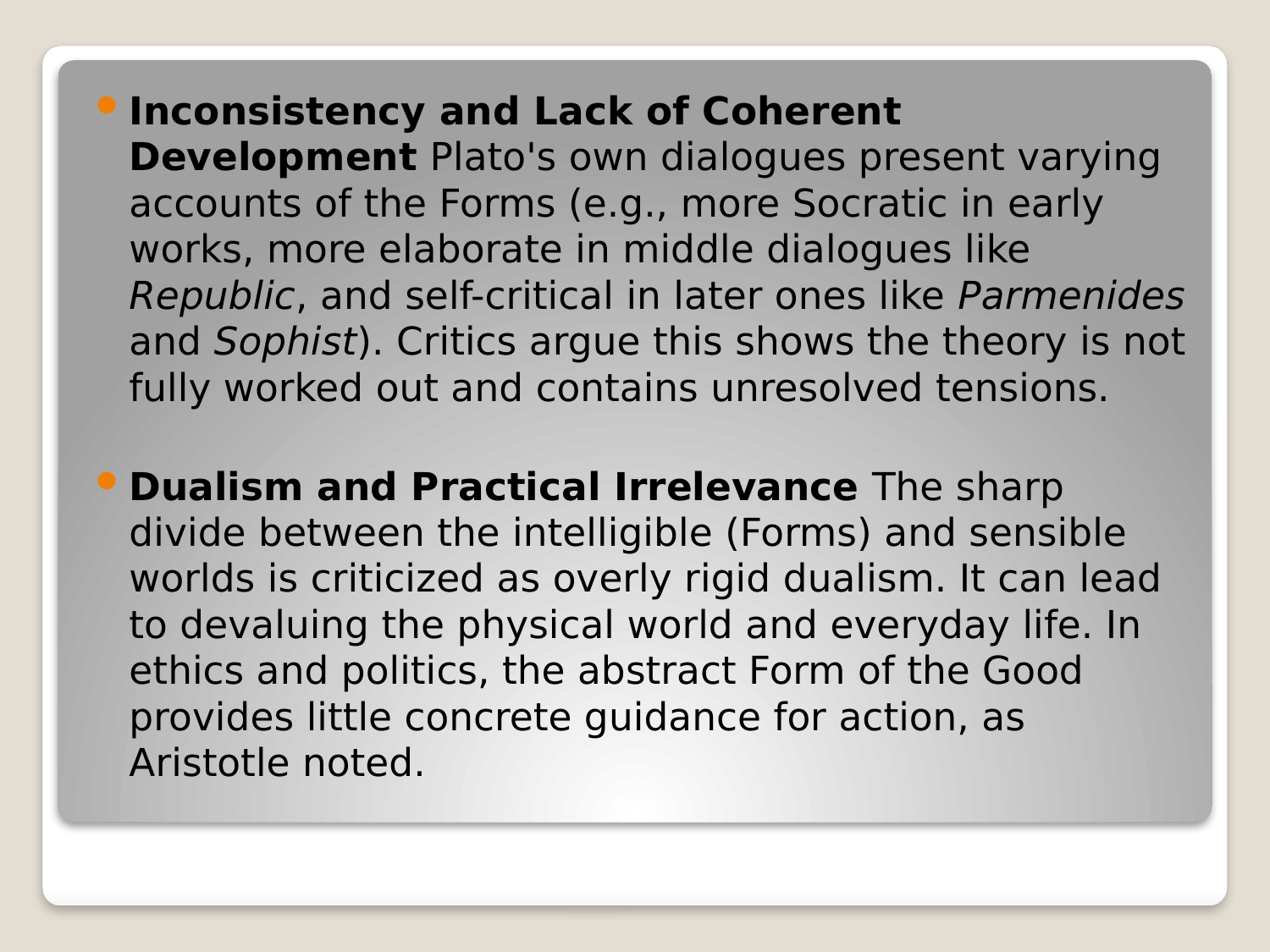

Inconsistency and Lack of Coherent Development Plato's own dialogues present varying accounts of the Forms (e.g., more Socratic in early works, more elaborate in middle dialogues like Republic, and self-critical in later ones like Parmenides and Sophist). Critics argue this shows the theory is not fully worked out and contains unresolved tensions.

Dualism and Practical Irrelevance The sharp divide between the intelligible (Forms) and sensible worlds is criticized as overly rigid dualism. It can lead to devaluing the physical world and everyday life. In ethics and politics, the abstract Form of the Good provides little concrete guidance for action, as Aristotle noted.
#